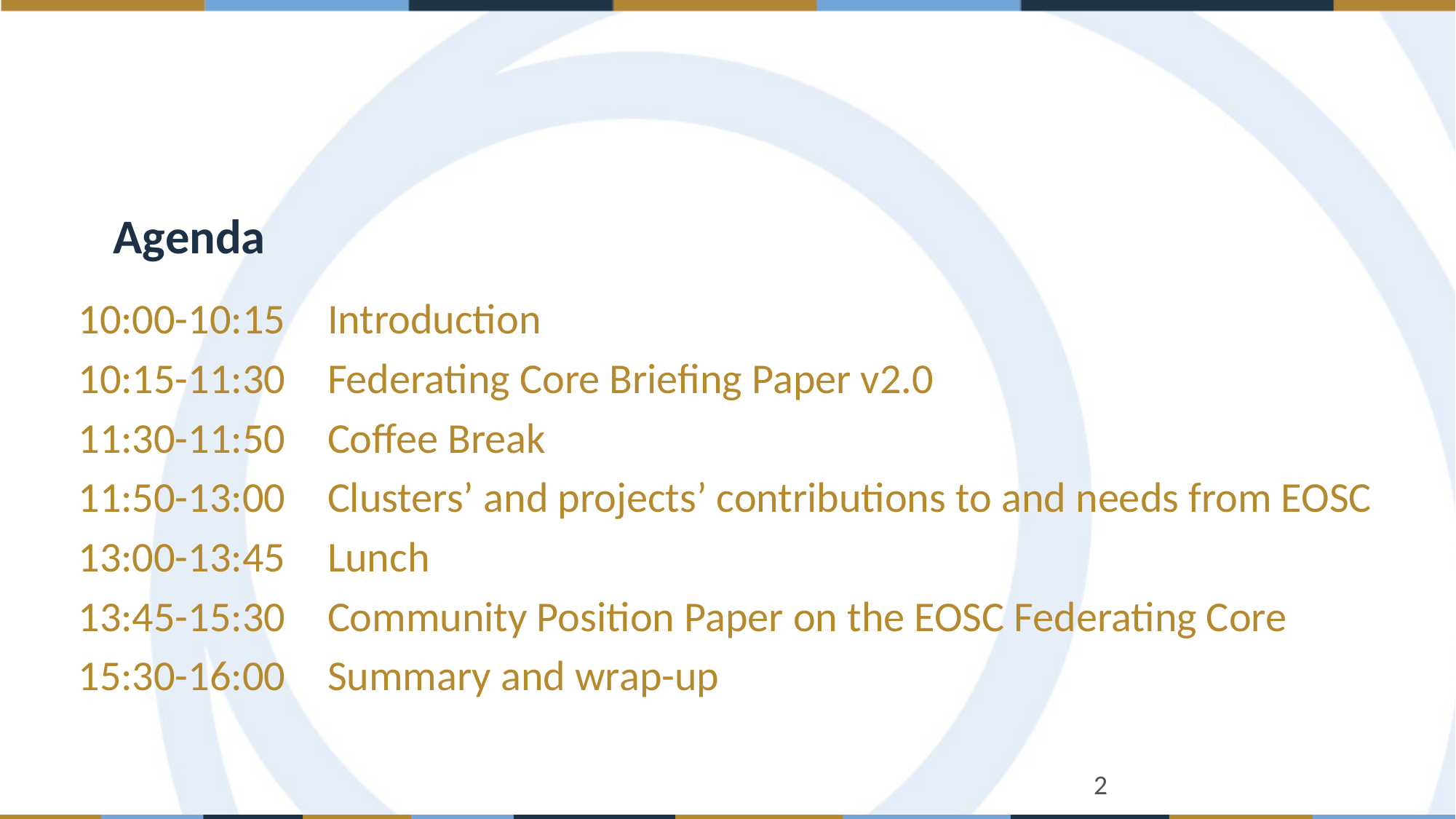

Agenda
10:00-10:15
10:15-11:30
11:30-11:50
11:50-13:00
13:00-13:45
13:45-15:30
15:30-16:00
Introduction
Federating Core Briefing Paper v2.0
Coffee Break
Clusters’ and projects’ contributions to and needs from EOSC
Lunch
Community Position Paper on the EOSC Federating Core
Summary and wrap-up
2